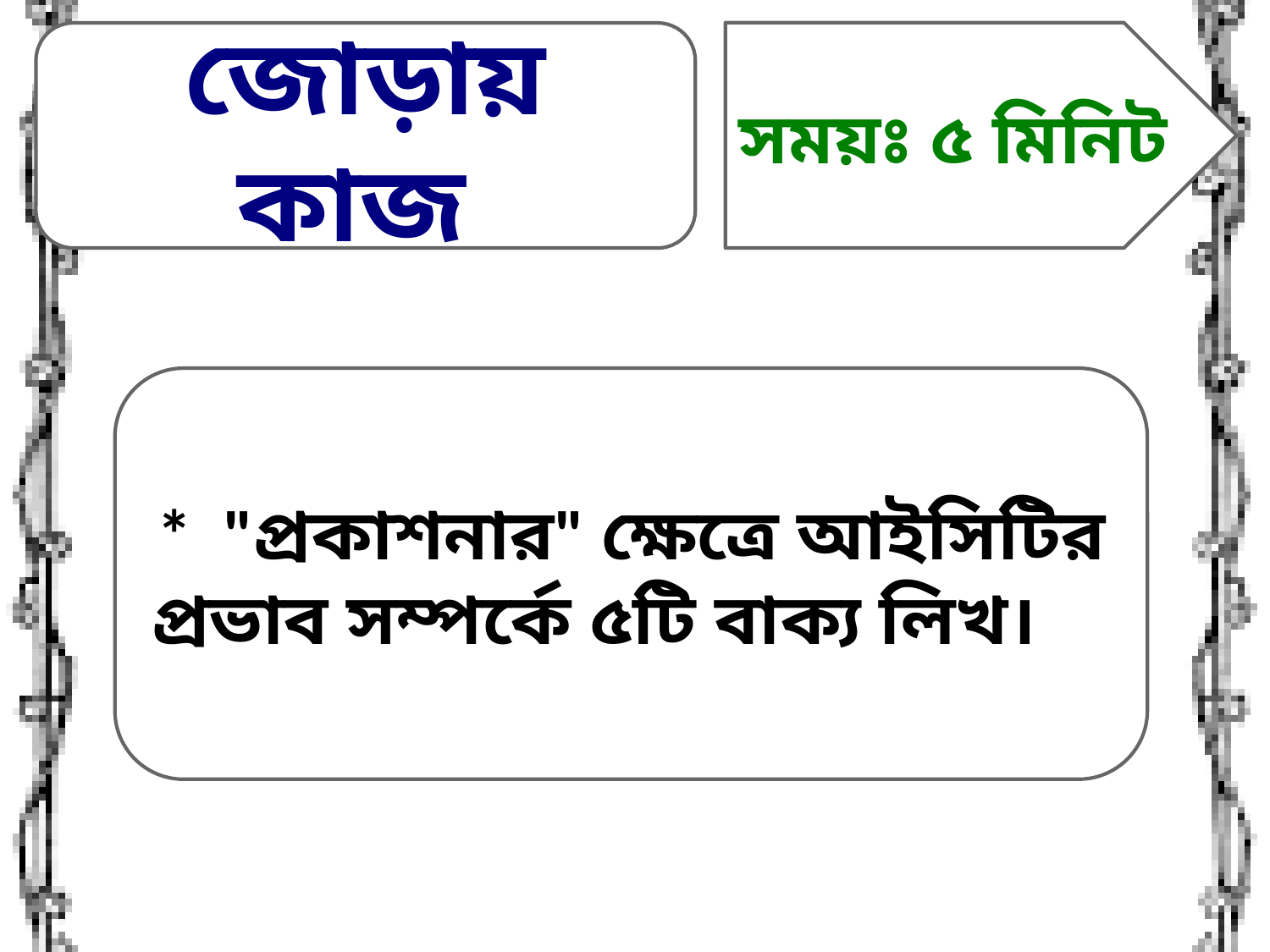

সময়ঃ ৫ মিনিট
জোড়ায় কাজ
*  "প্রকাশনার" ক্ষেত্রে আইসিটির প্রভাব সম্পর্কে ৫টি বাক্য লিখ।